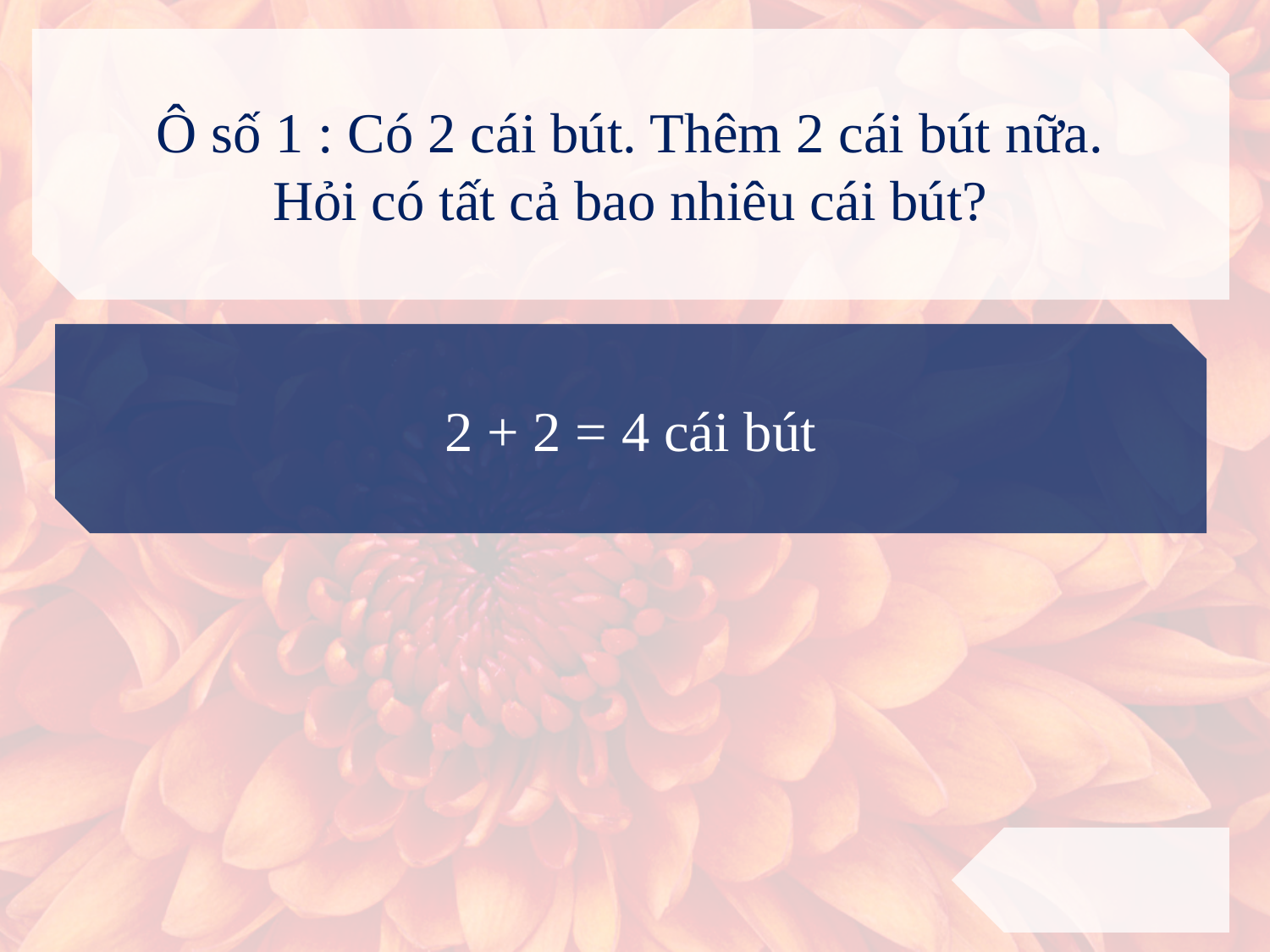

Ô số 1 : Có 2 cái bút. Thêm 2 cái bút nữa.
Hỏi có tất cả bao nhiêu cái bút?
2 + 2 = 4 cái bút